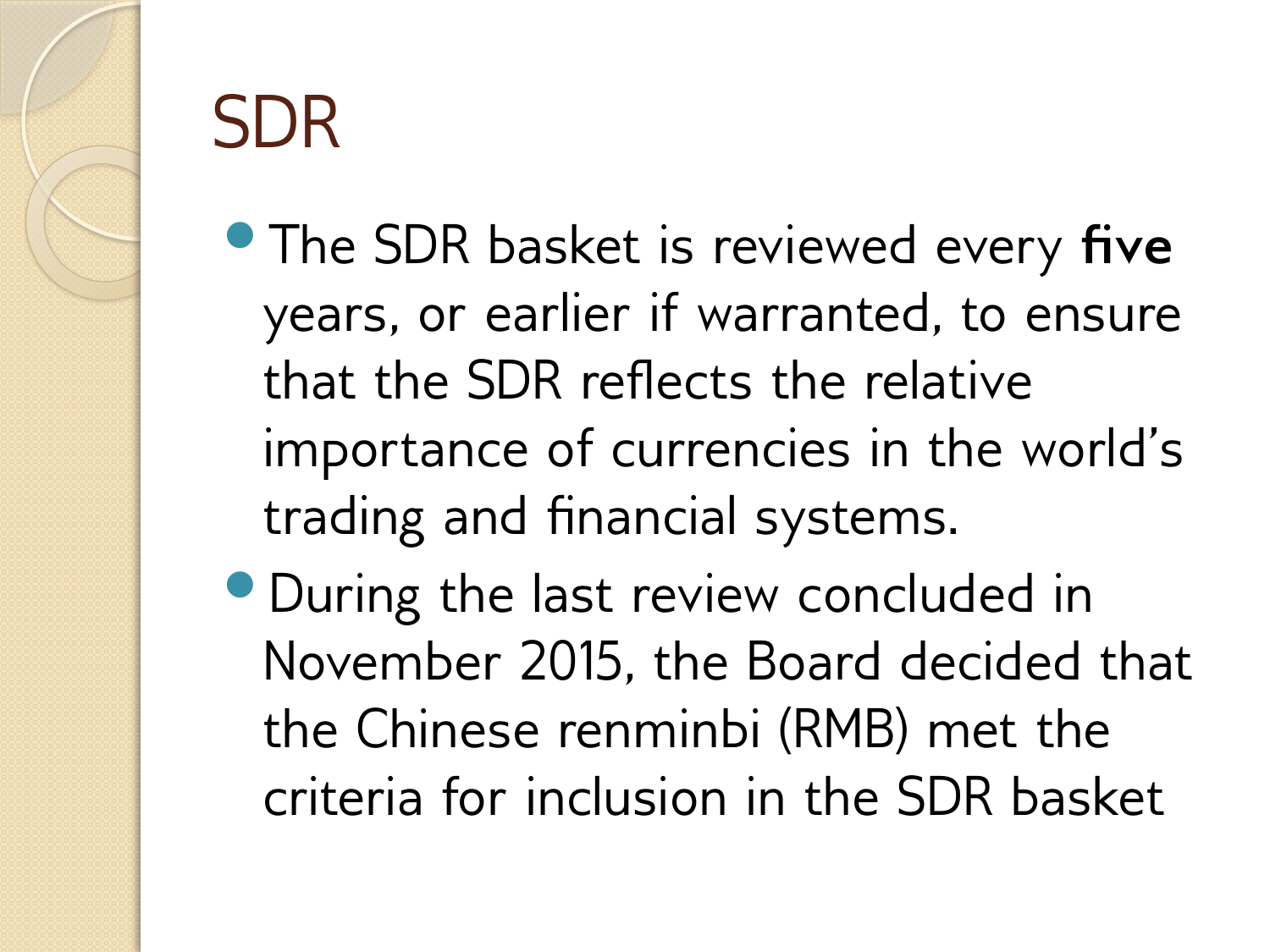

# SDR
The SDR basket is reviewed every five years, or earlier if warranted, to ensure that the SDR reflects the relative importance of currencies in the world’s trading and financial systems.
During the last review concluded in November 2015, the Board decided that the Chinese renminbi (RMB) met the criteria for inclusion in the SDR basket